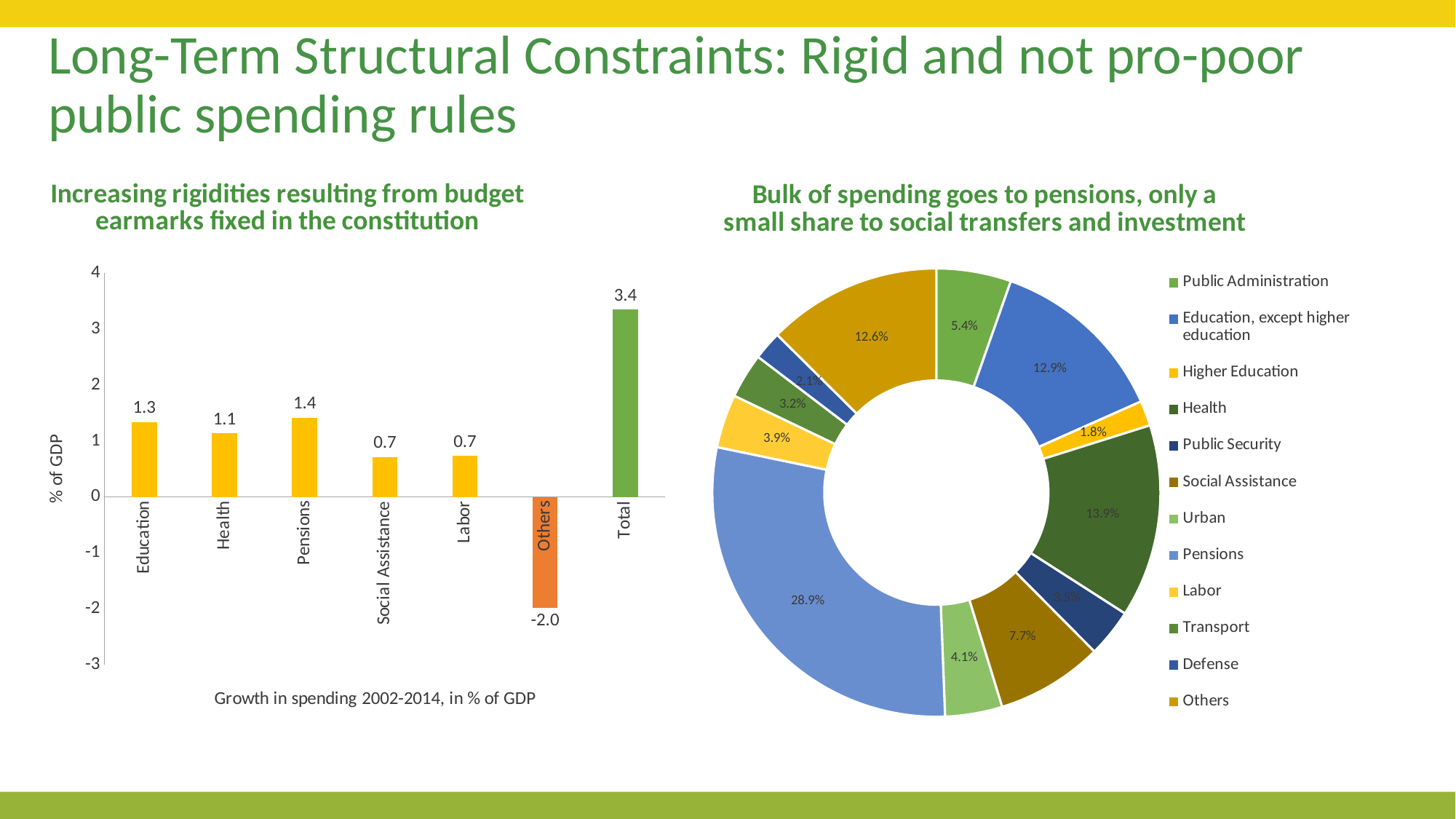

# Long-Term Structural Constraints: Rigid and not pro-poor public spending rules

### Chart:

| Category | Growth in spending 2002-2014, in % of GDP |
|---|---|
| Education | 1.3370067220658015 |
| Health | 1.1368131855176928 |
| Pensions | 1.4128554484784601 |
| Social Assistance | 0.7126006209282353 |
| Labor | 0.7337907499187958 |
| Others | -1.9821565542270867 |
| Total | 3.3509101726818926 |

### Chart:

| Category |  |
|---|---|
| Public Administration | 0.05393172548620177 |
| Education, except higher education | 0.12941044141638017 |
| Higher Education | 0.018112184513039812 |
| Health | 0.13925480521401232 |
| Public Security | 0.03468056506893262 |
| Social Assistance | 0.07718932204382882 |
| Urban | 0.041216149977189885 |
| Pensions | 0.2887863164575923 |
| Labor | 0.03851880757555652 |
| Transport | 0.03239802988945893 |
| Defense | 0.020787255471292156 |
| Others | 0.12571439688651473 |